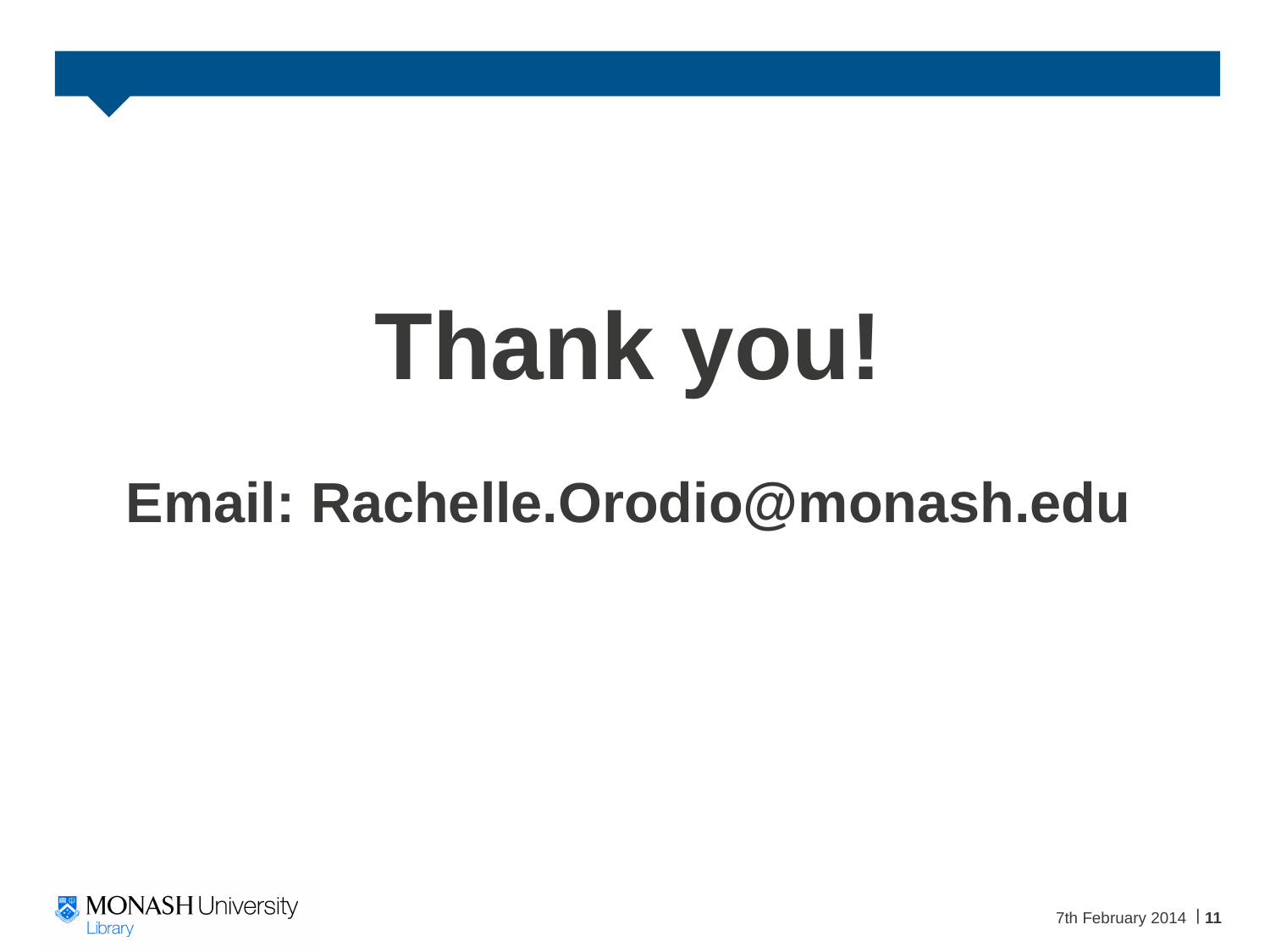

# Thank you! Email: Rachelle.Orodio@monash.edu
ANZREG Seminar
7th February 2014
11